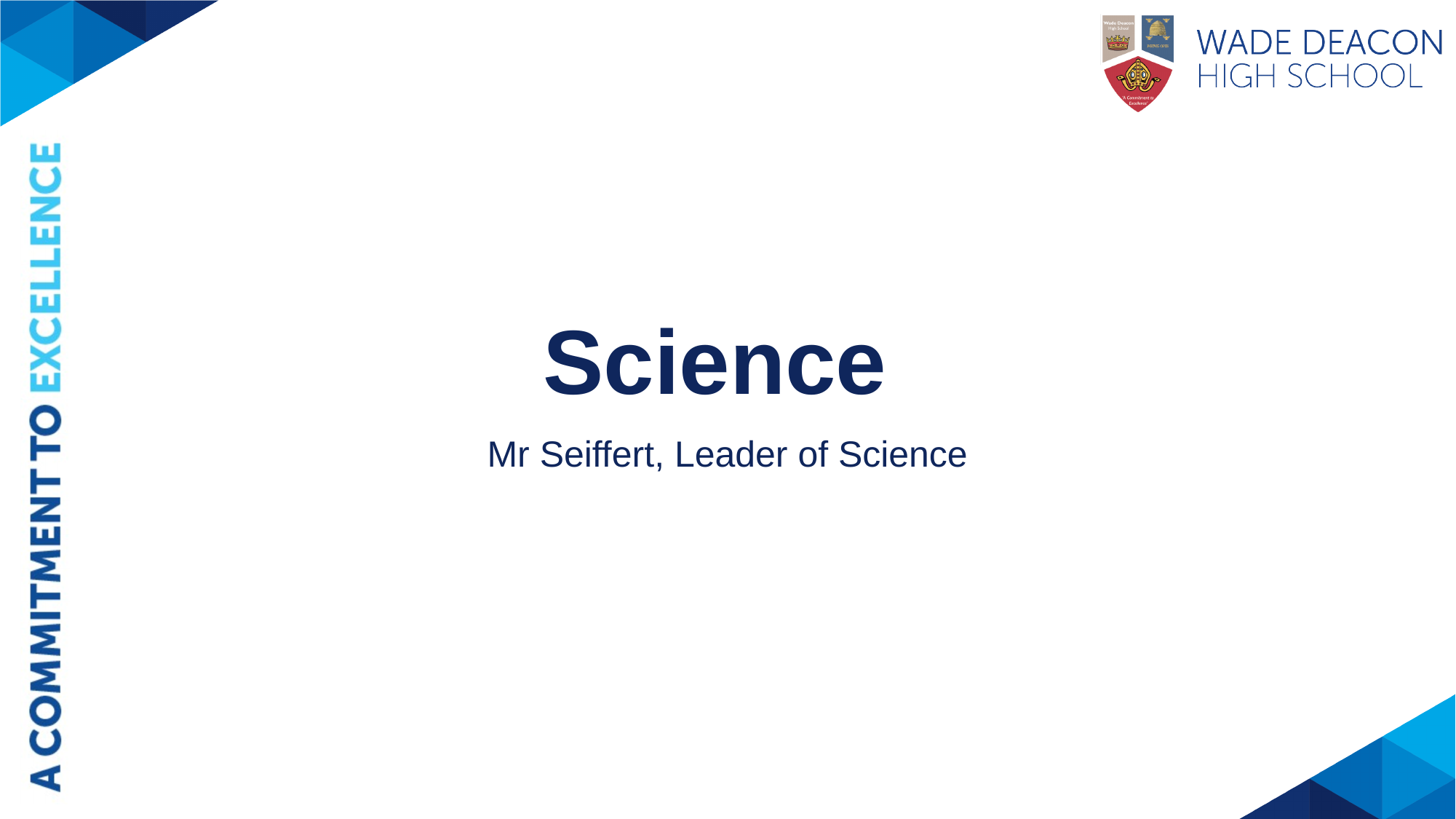

# Science
Mr Seiffert, Leader of Science